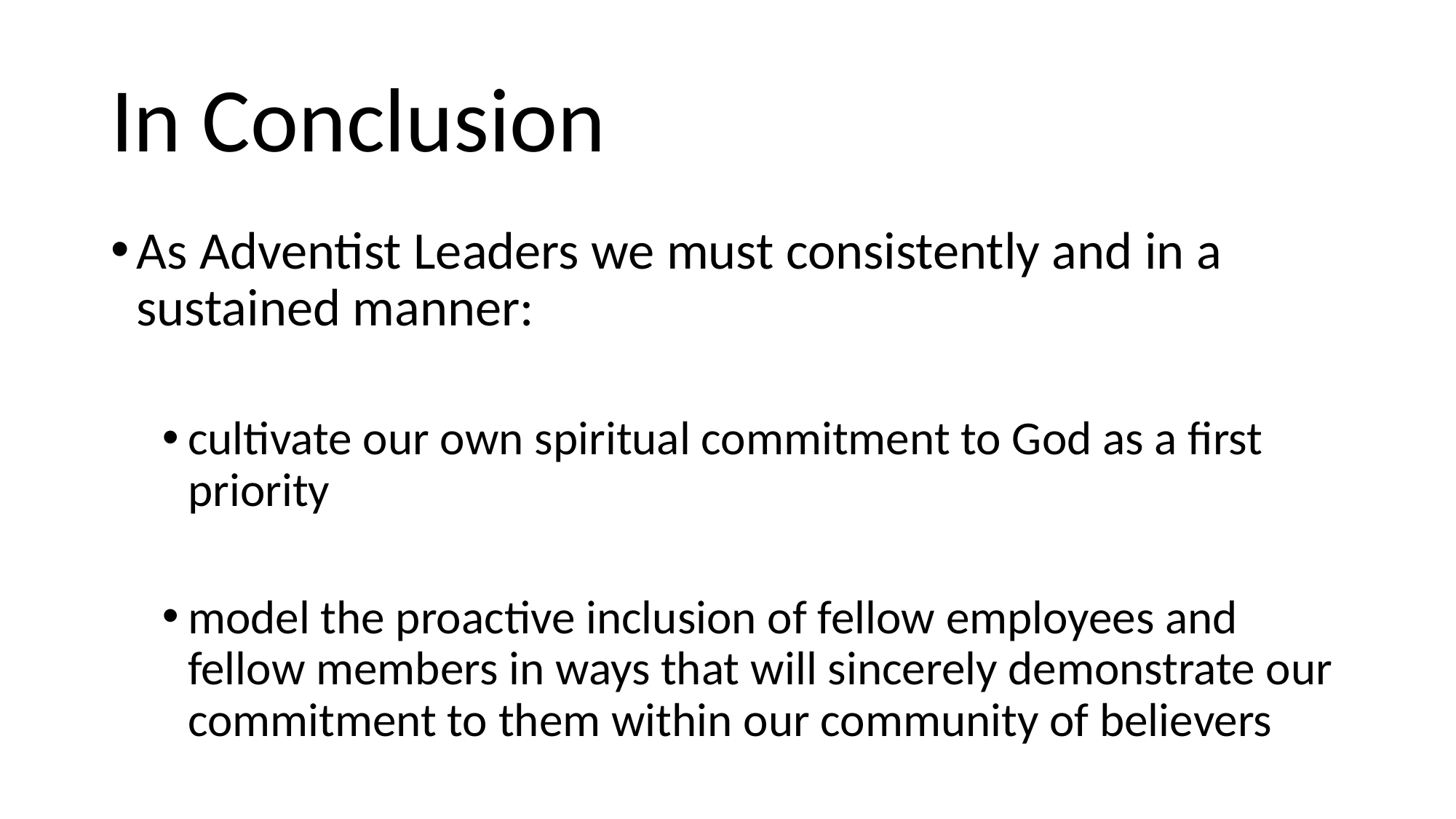

# In Conclusion
As Adventist Leaders we must consistently and in a sustained manner:

cultivate our own spiritual commitment to God as a first priority

model the proactive inclusion of fellow employees and fellow members in ways that will sincerely demonstrate our commitment to them within our community of believers